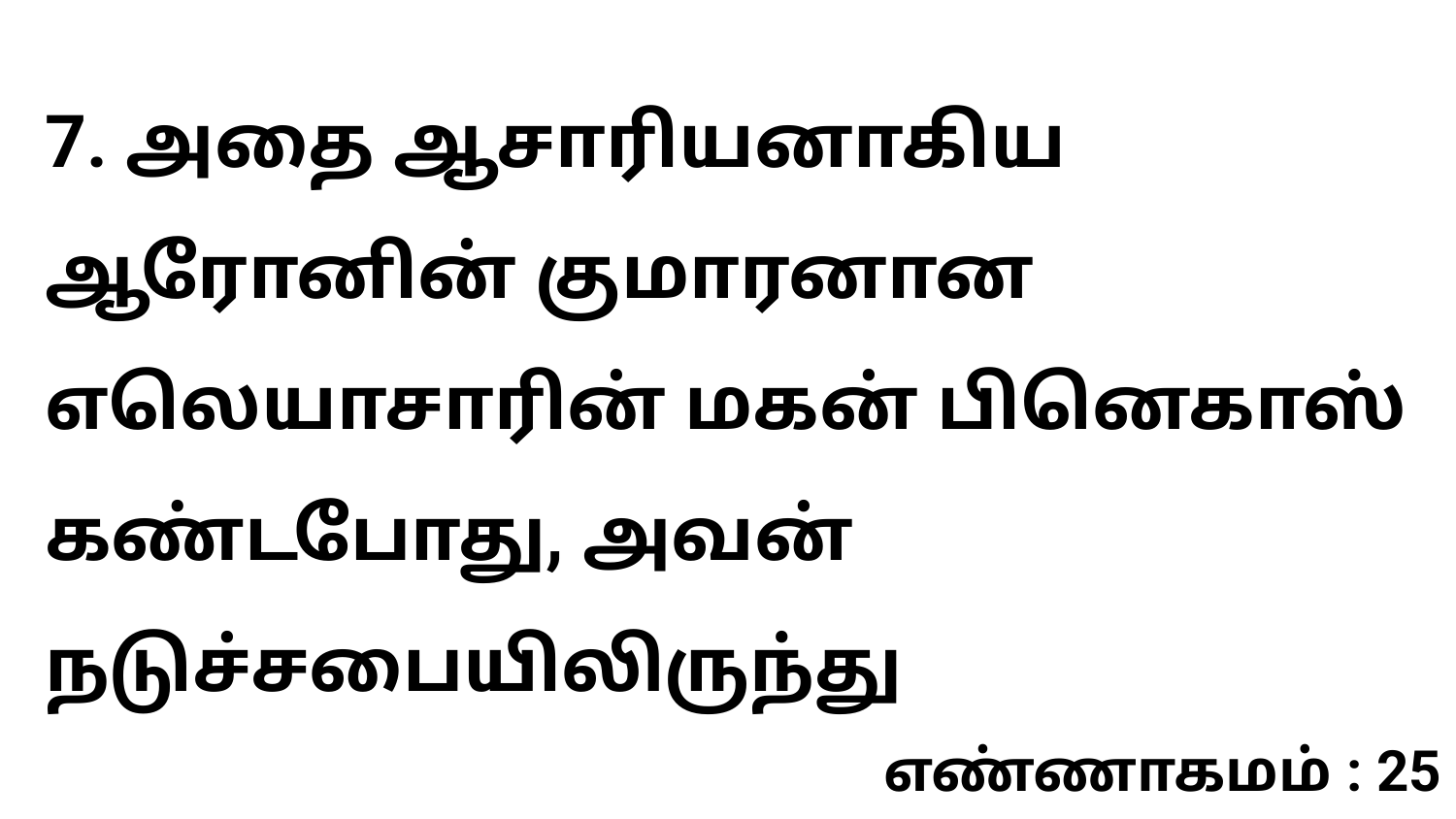

7. அதை ஆசாரியனாகிய ஆரோனின் குமாரனான எலெயாசாரின் மகன் பினெகாஸ் கண்டபோது, அவன் நடுச்சபையிலிருந்து
எண்ணாகமம் : 25